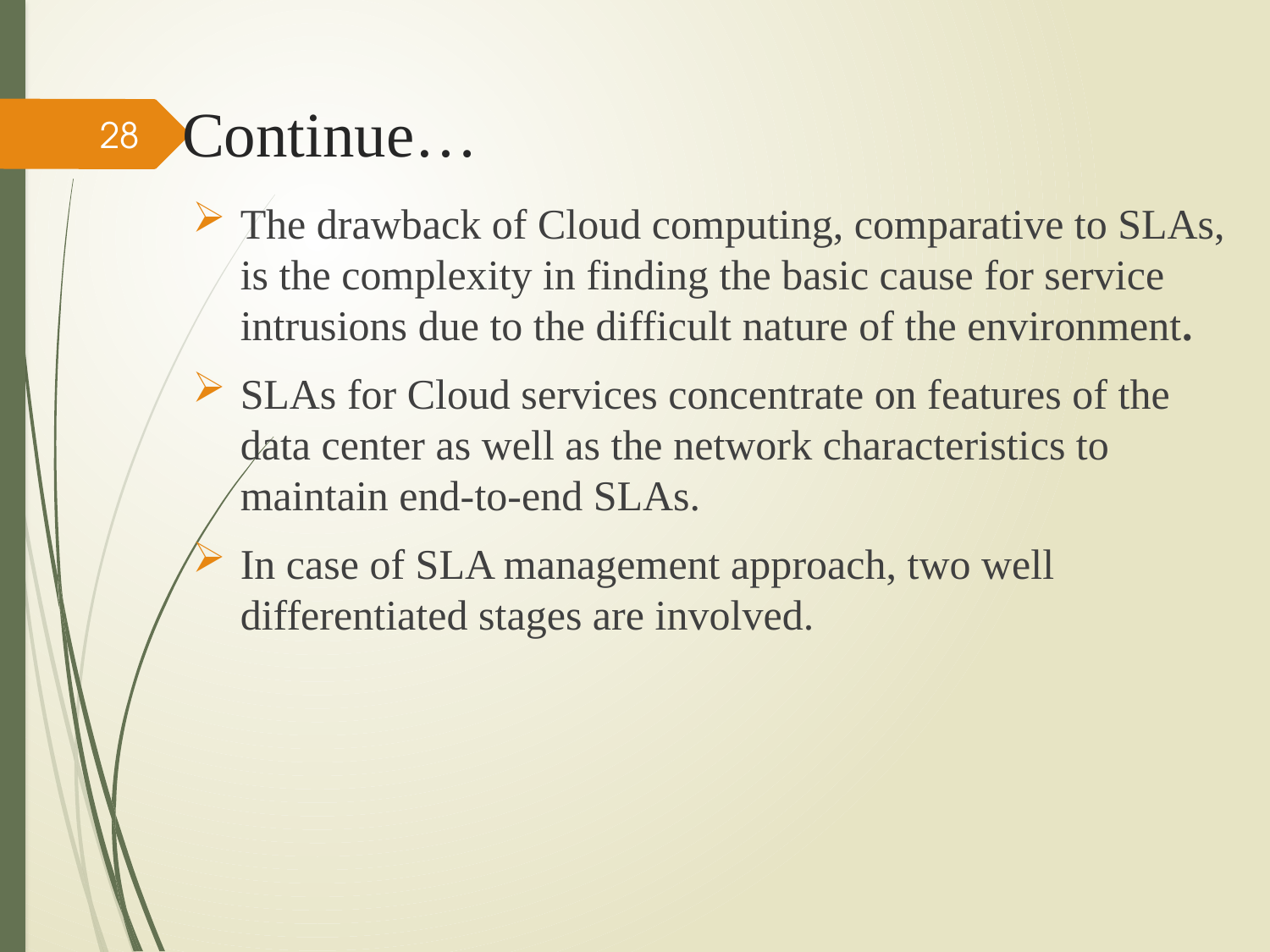

# Continue…
28
The drawback of Cloud computing, comparative to SLAs, is the complexity in finding the basic cause for service intrusions due to the difficult nature of the environment.
SLAs for Cloud services concentrate on features of the data center as well as the network characteristics to maintain end-to-end SLAs.
In case of SLA management approach, two well differentiated stages are involved.